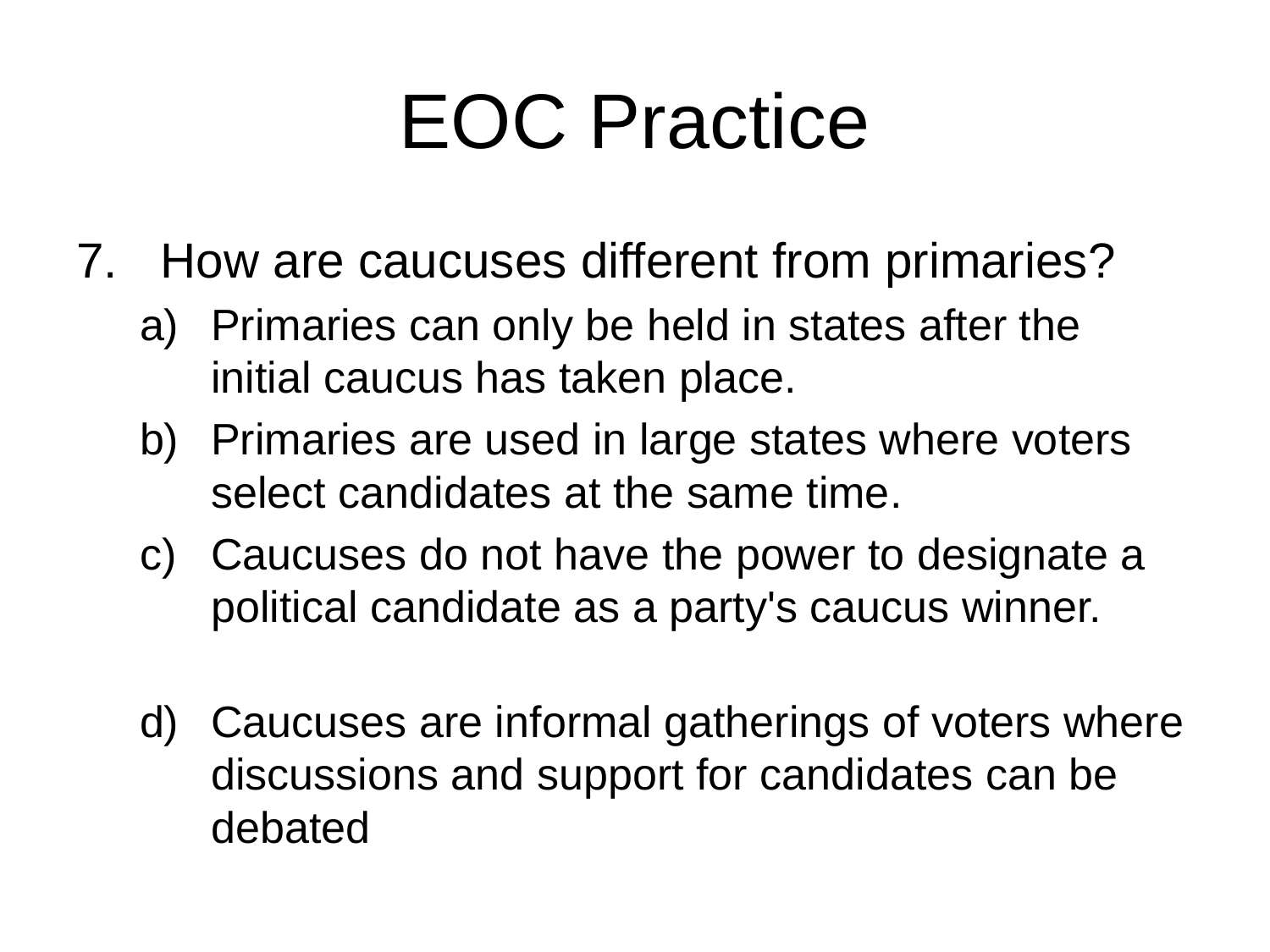

# EOC Practice
How are caucuses different from primaries?
Primaries can only be held in states after the initial caucus has taken place.
Primaries are used in large states where voters select candidates at the same time.
Caucuses do not have the power to designate a political candidate as a party's caucus winner.
Caucuses are informal gatherings of voters where discussions and support for candidates can be debated